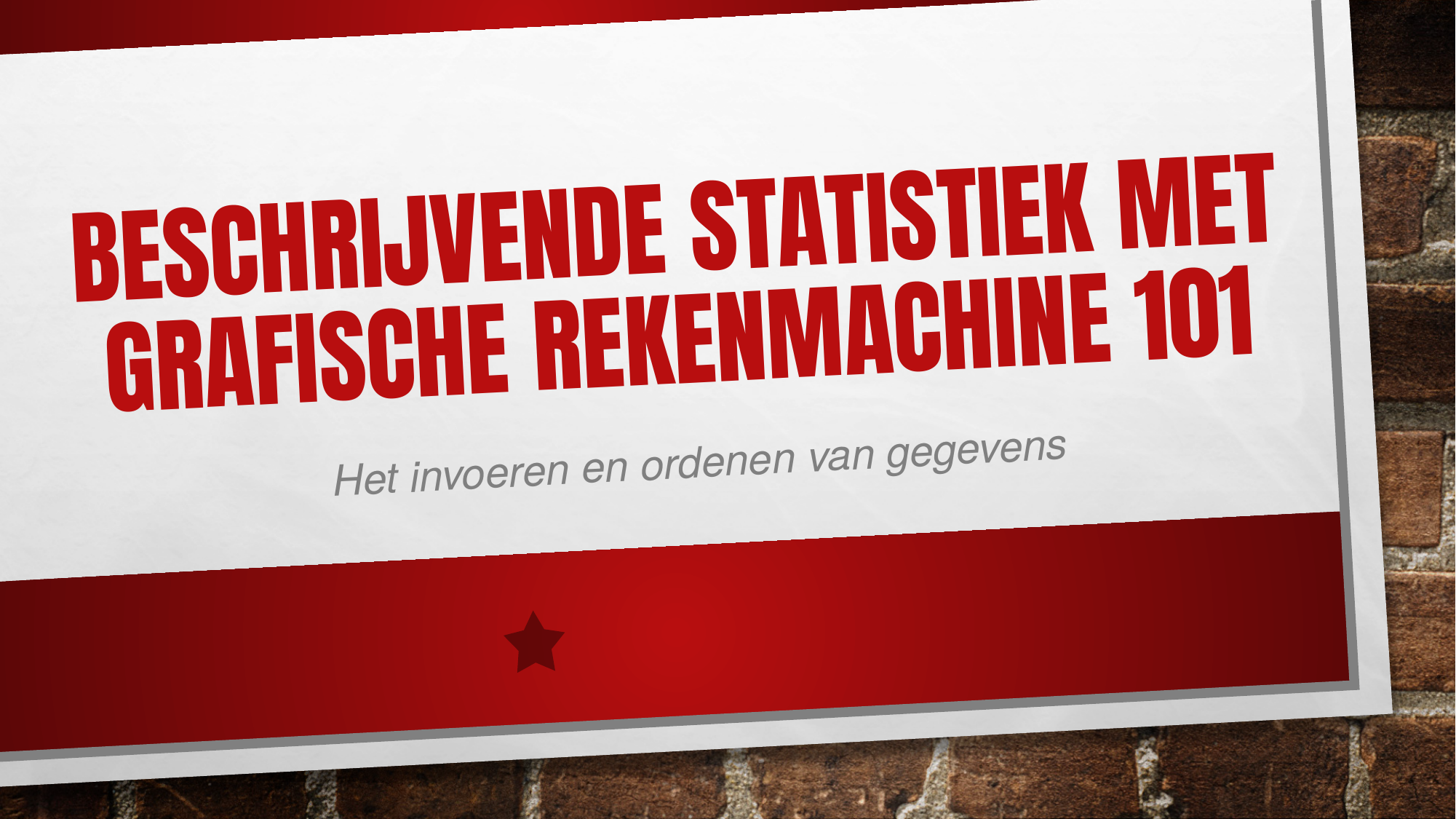

# Beschrijvende Statistiek met Grafische rekenmachine 101
Het invoeren en ordenen van gegevens